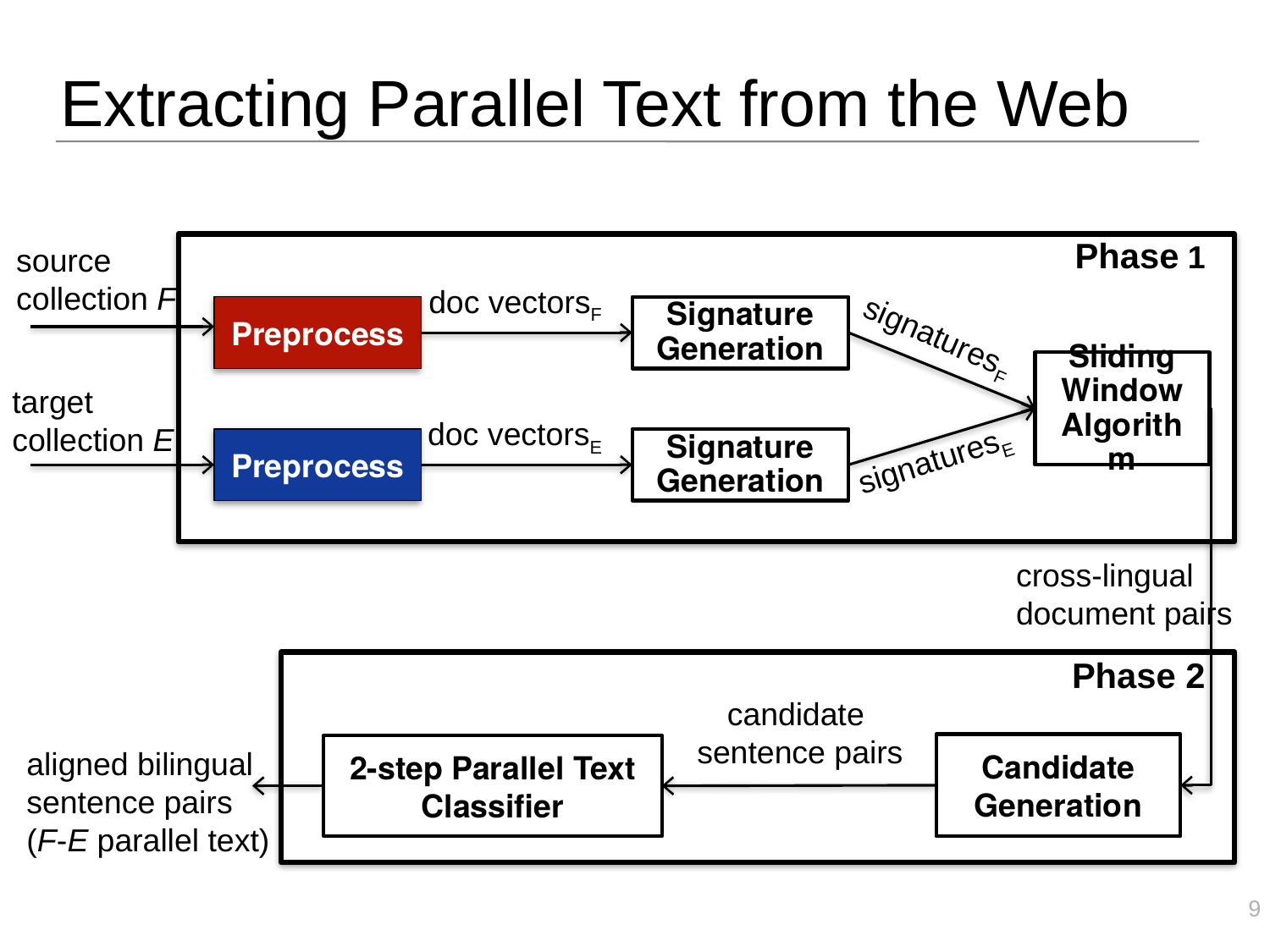

# Extracting Parallel Text from the Web
Phase 1
source
collection F

doc vectorsF
Preprocess
Signature Generation
signaturesF
Sliding Window
Algorithm
target
collection E
doc vectorsE
Preprocess
Signature Generation
signaturesE
cross-lingual
document pairs
Phase 2

candidate
sentence pairs
Candidate Generation
2-step Parallel Text Classifier
aligned bilingual
sentence pairs
(F-E parallel text)
9